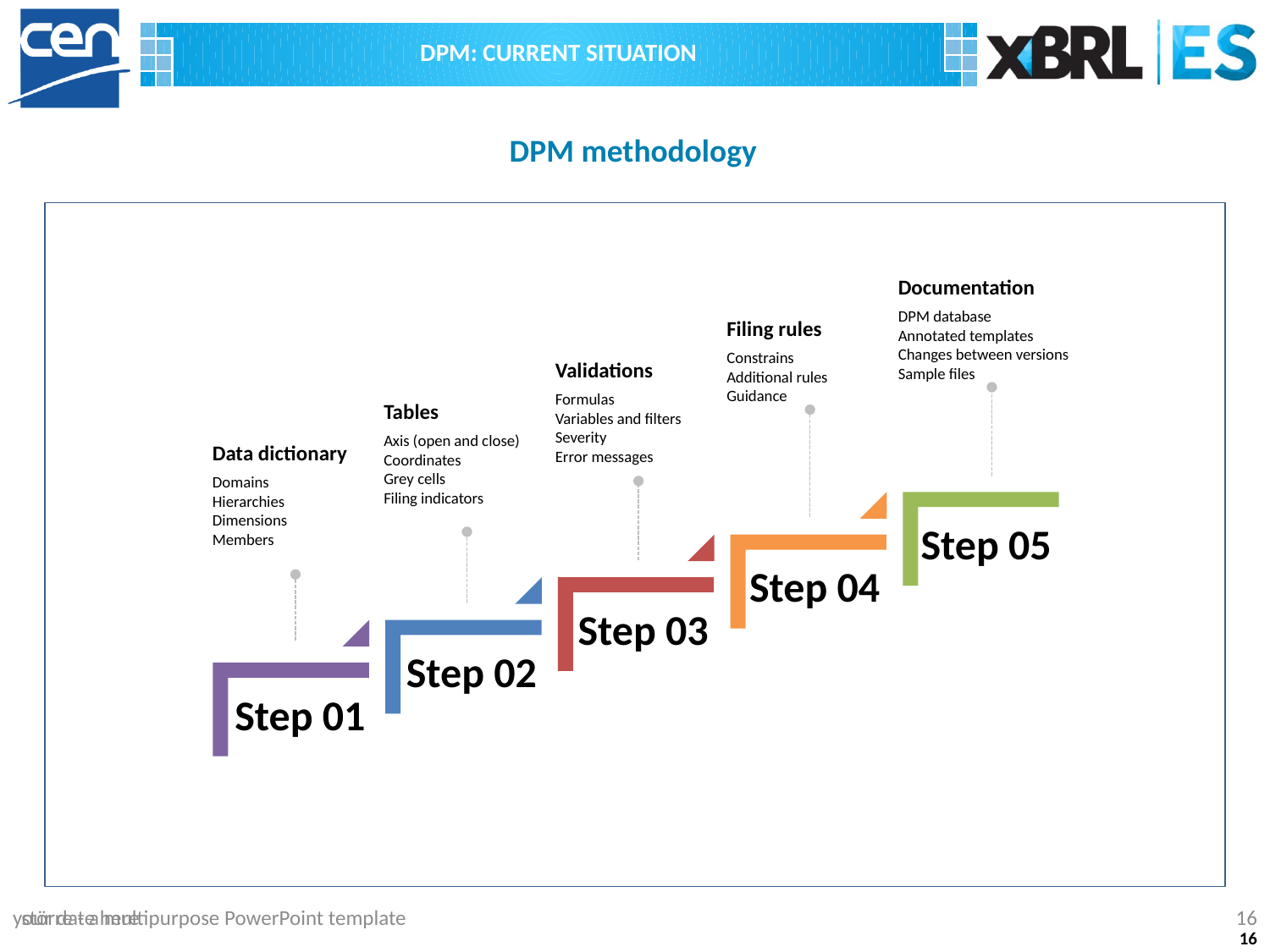

DPM: current situation
DPM methodology
Documentation
DPM database
Annotated templates
Changes between versions
Sample files
Filing rules
Constrains
Additional rules
Guidance
Validations
Formulas
Variables and filters
Severity
Error messages

Tables
Axis (open and close)
Coordinates
Grey cells
Filing indicators
Data dictionary
Domains
Hierarchies
Dimensions
Members
Step 05
Step 04
Step 03
Step 02
Step 01
your date here
större - a multipurpose PowerPoint template
16